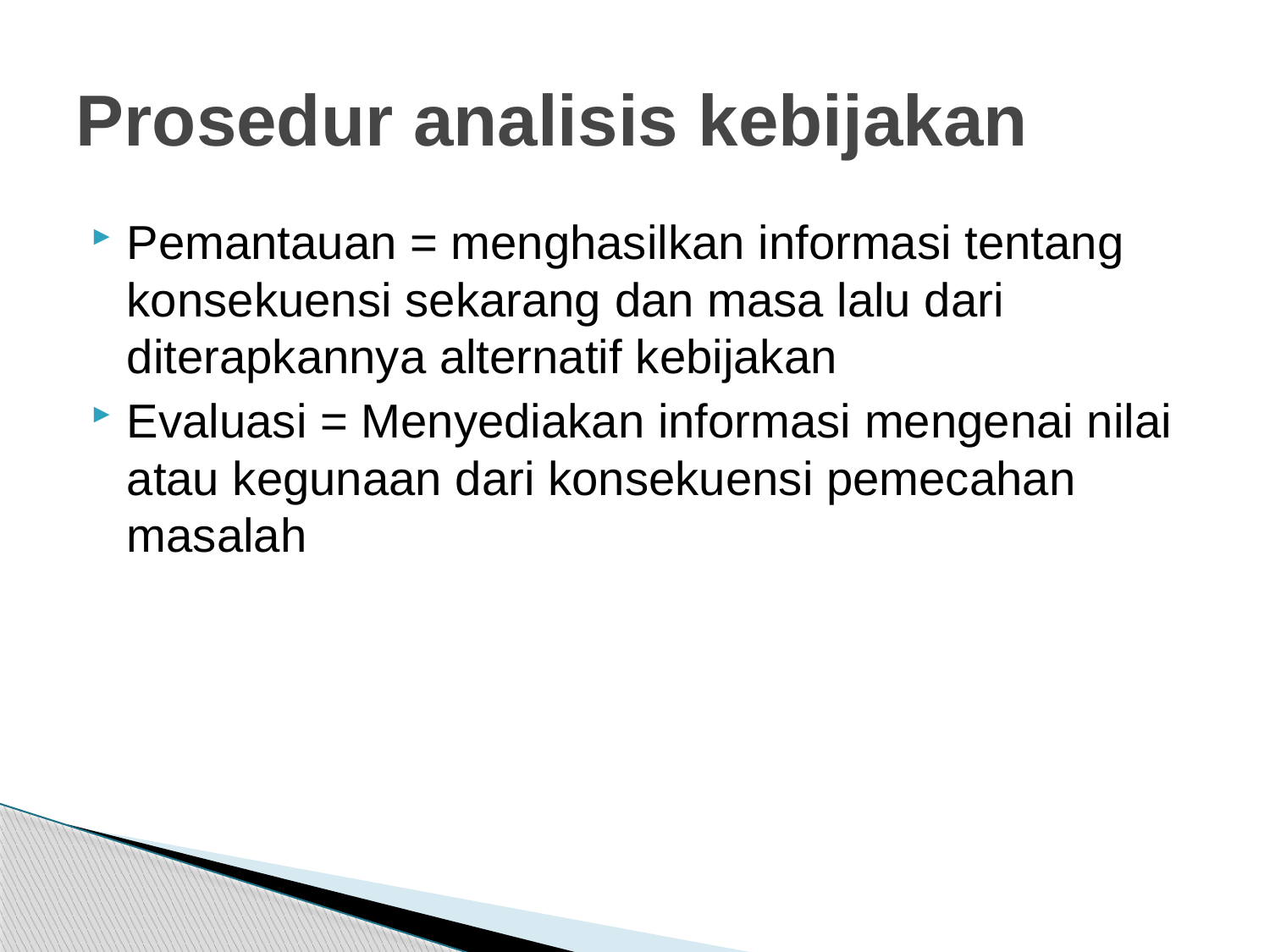

# Prosedur analisis kebijakan
Pemantauan = menghasilkan informasi tentang konsekuensi sekarang dan masa lalu dari diterapkannya alternatif kebijakan
Evaluasi = Menyediakan informasi mengenai nilai atau kegunaan dari konsekuensi pemecahan masalah